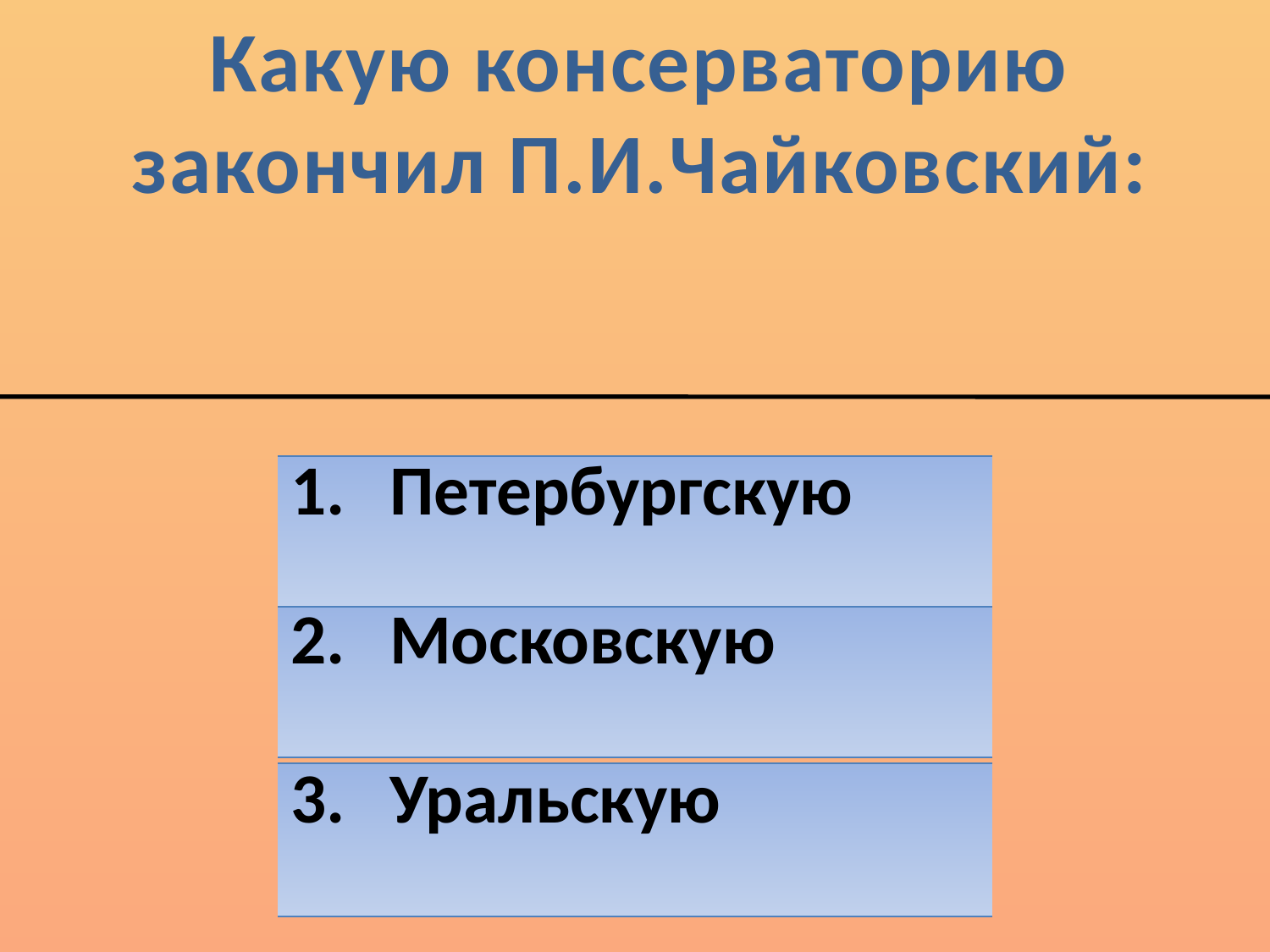

# Какую консерваторию закончил П.И.Чайковский:
| 1. | Петербургскую |
| --- | --- |
| 2. | Московскую |
| --- | --- |
| 3. | Уральскую |
| --- | --- |